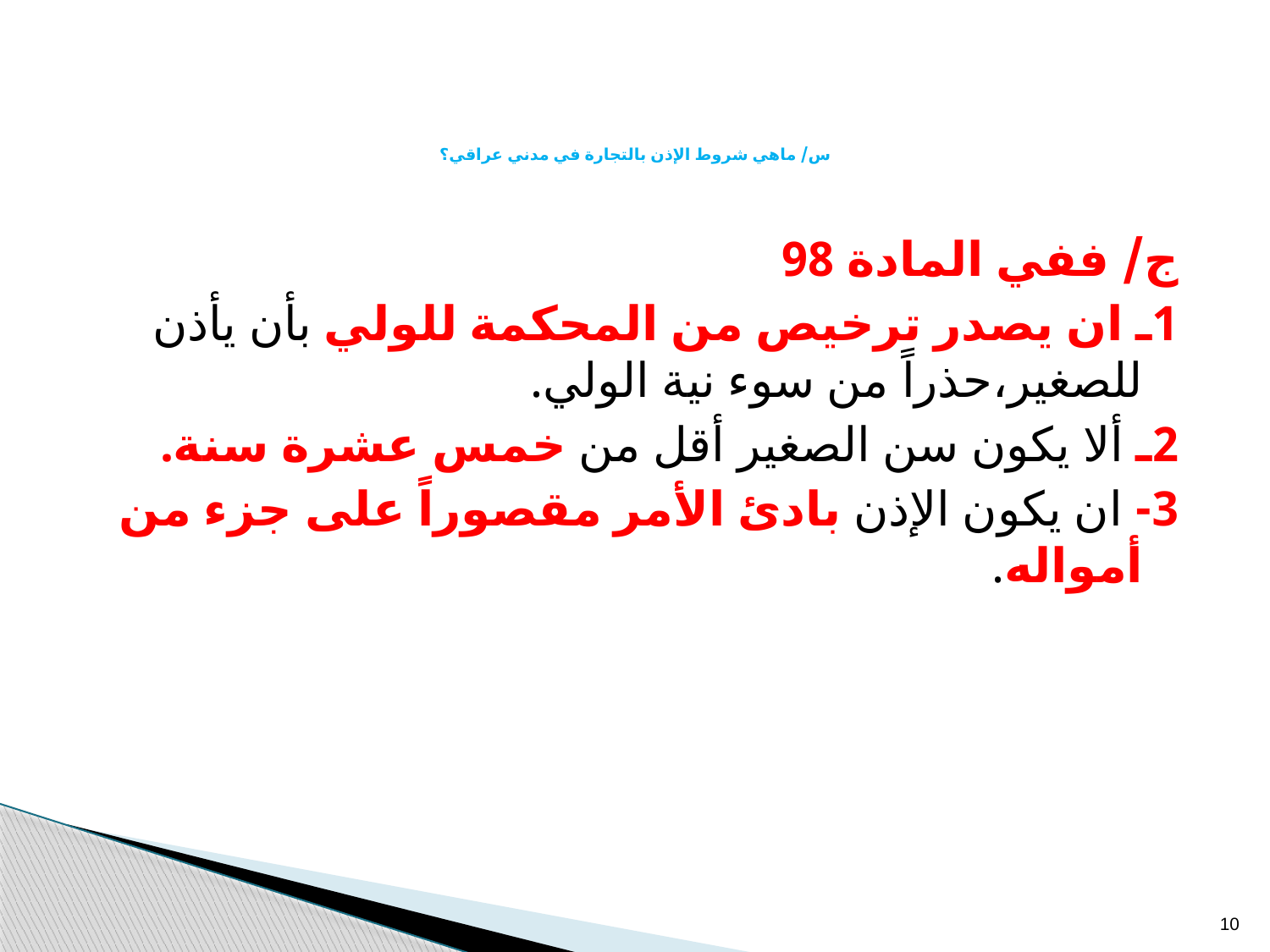

# س/ ماهي شروط الإذن بالتجارة في مدني عراقي؟
ج/ ففي المادة 98
1ـ ان يصدر ترخيص من المحكمة للولي بأن يأذن للصغير،حذراً من سوء نية الولي.
2ـ ألا يكون سن الصغير أقل من خمس عشرة سنة.
3- ان يكون الإذن بادئ الأمر مقصوراً على جزء من أمواله.

10